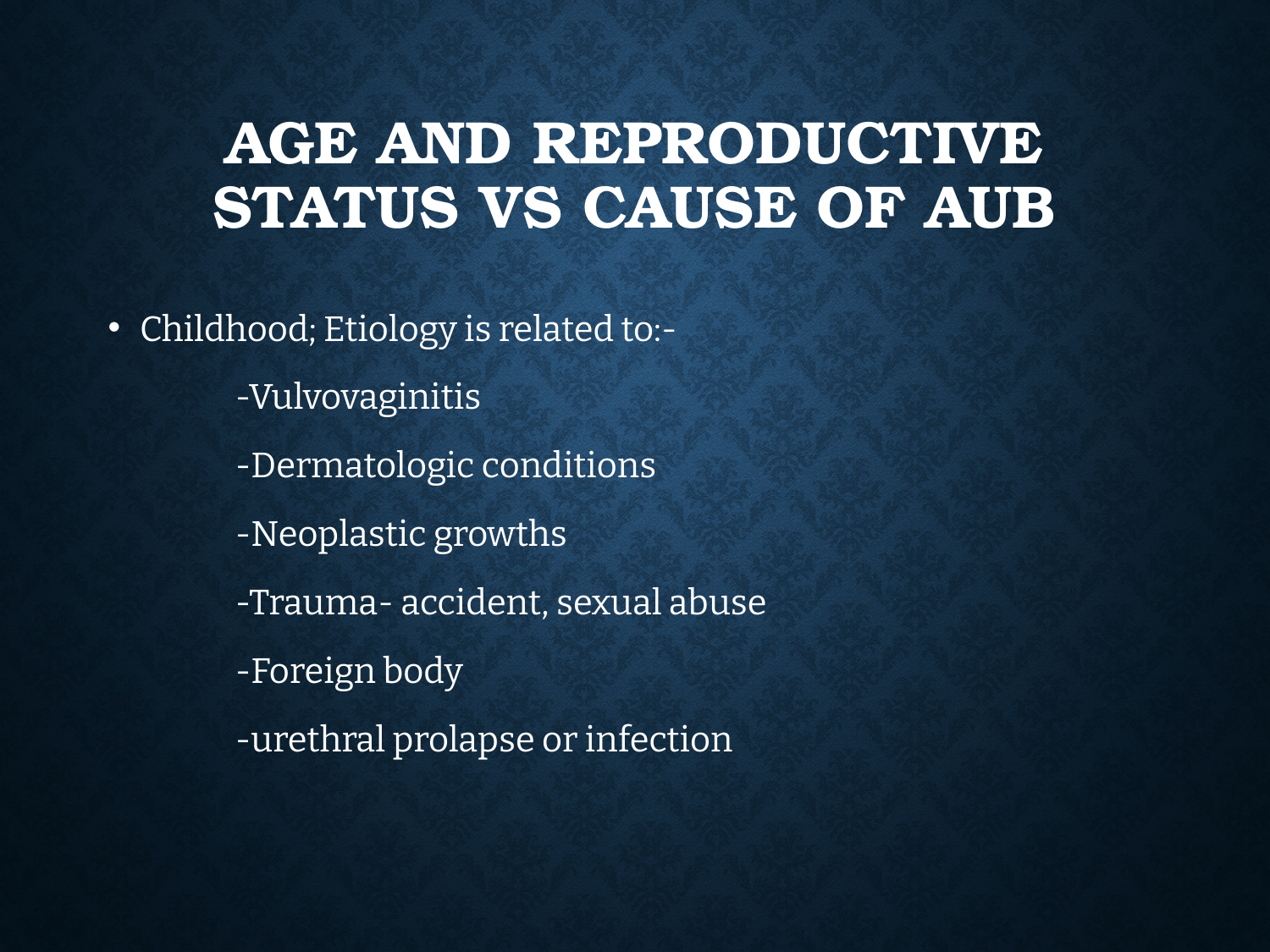

# Age and Reproductive status Vs Cause of AUB
Childhood; Etiology is related to:-
	-Vulvovaginitis
	-Dermatologic conditions
	-Neoplastic growths
	-Trauma- accident, sexual abuse
	-Foreign body
	-urethral prolapse or infection